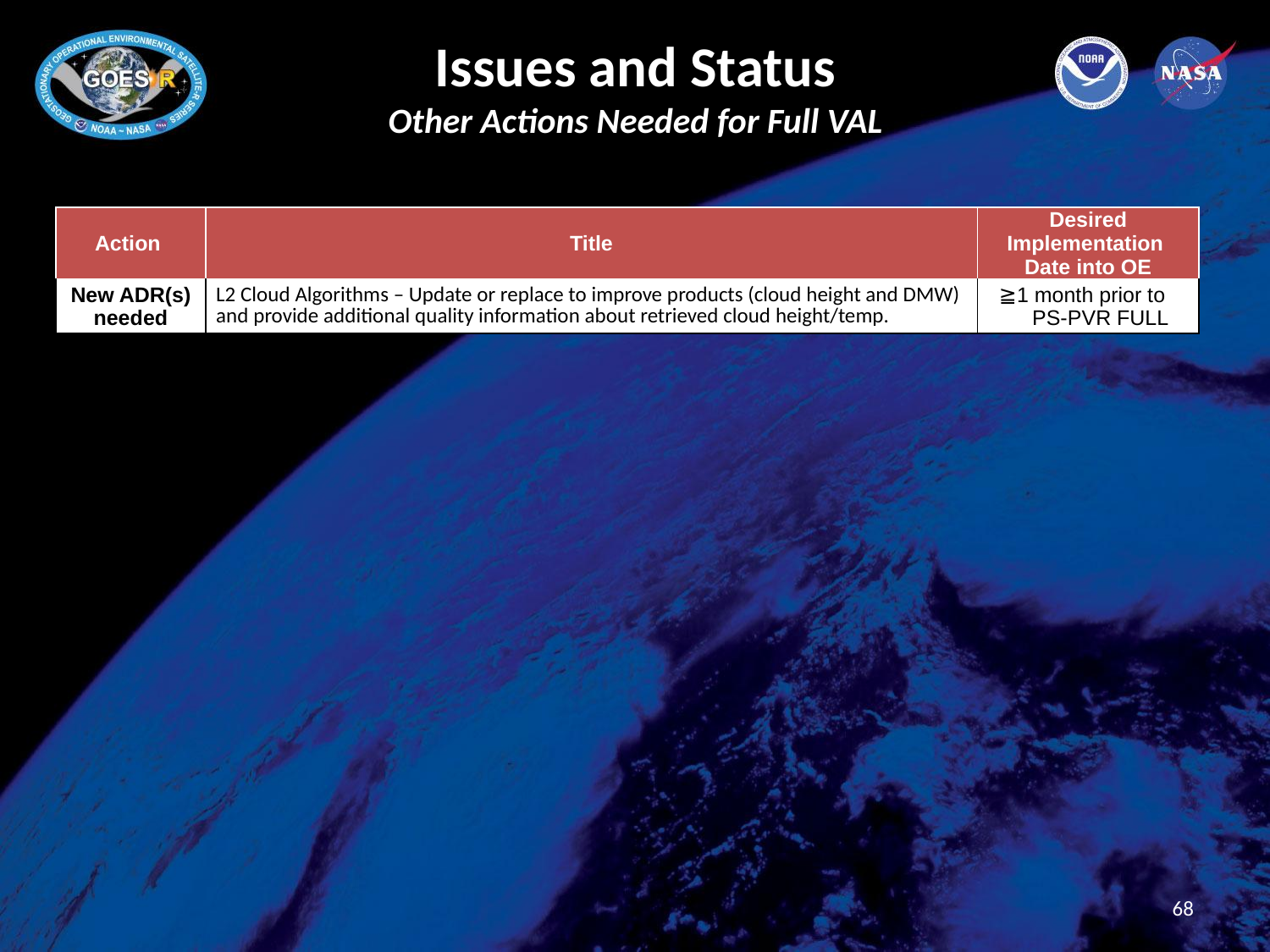

# Issues and Status Other Actions Needed for Full VAL
| Action | Title | Desired Implementation Date into OE |
| --- | --- | --- |
| New ADR(s) needed | L2 Cloud Algorithms – Update or replace to improve products (cloud height and DMW) and provide additional quality information about retrieved cloud height/temp. | ≧1 month prior to PS-PVR FULL |
68